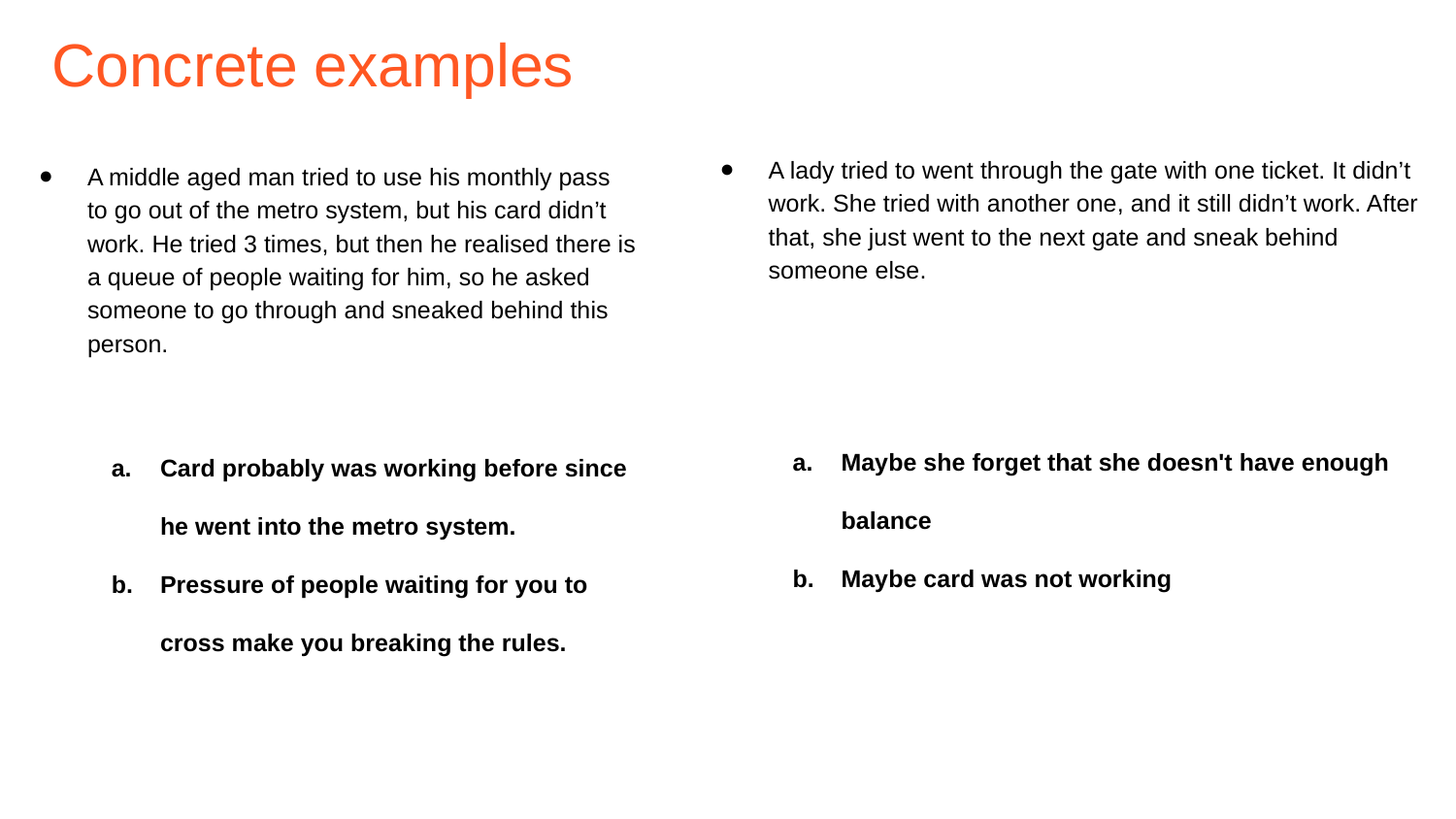

# Concrete examples

A lady tried to went through the gate with one ticket. It didn’t work. She tried with another one, and it still didn’t work. After that, she just went to the next gate and sneak behind someone else.

Maybe she forget that she doesn't have enough balance
Maybe card was not working

A middle aged man tried to use his monthly pass to go out of the metro system, but his card didn’t work. He tried 3 times, but then he realised there is a queue of people waiting for him, so he asked someone to go through and sneaked behind this person.

Card probably was working before since he went into the metro system.
Pressure of people waiting for you to cross make you breaking the rules.